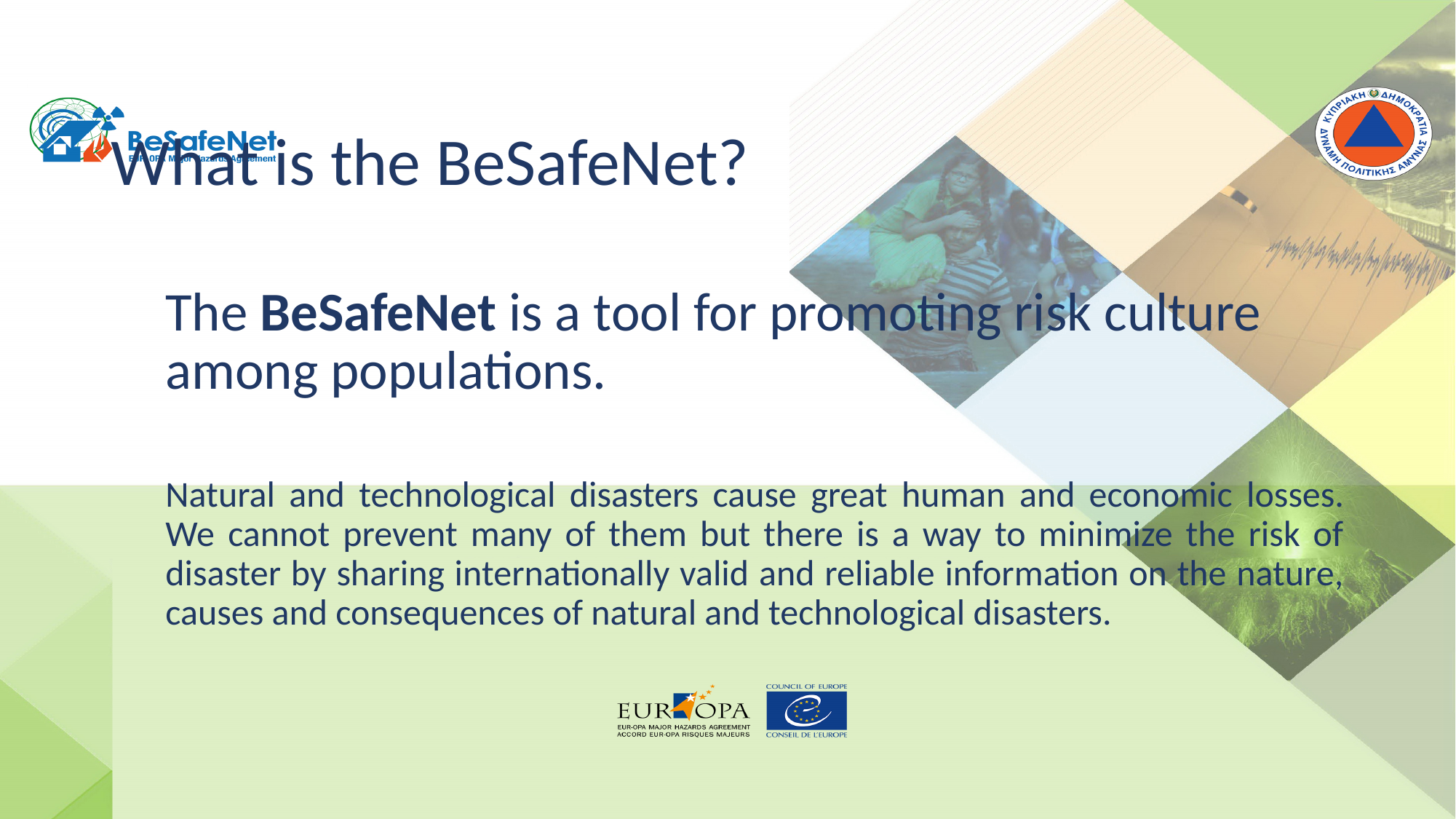

# What is the BeSafeNet?
The BeSafeNet is a tool for promoting risk culture among populations.

Natural and technological disasters cause great human and economic losses. We cannot prevent many of them but there is a way to minimize the risk of disaster by sharing internationally valid and reliable information on the nature, causes and consequences of natural and technological disasters.